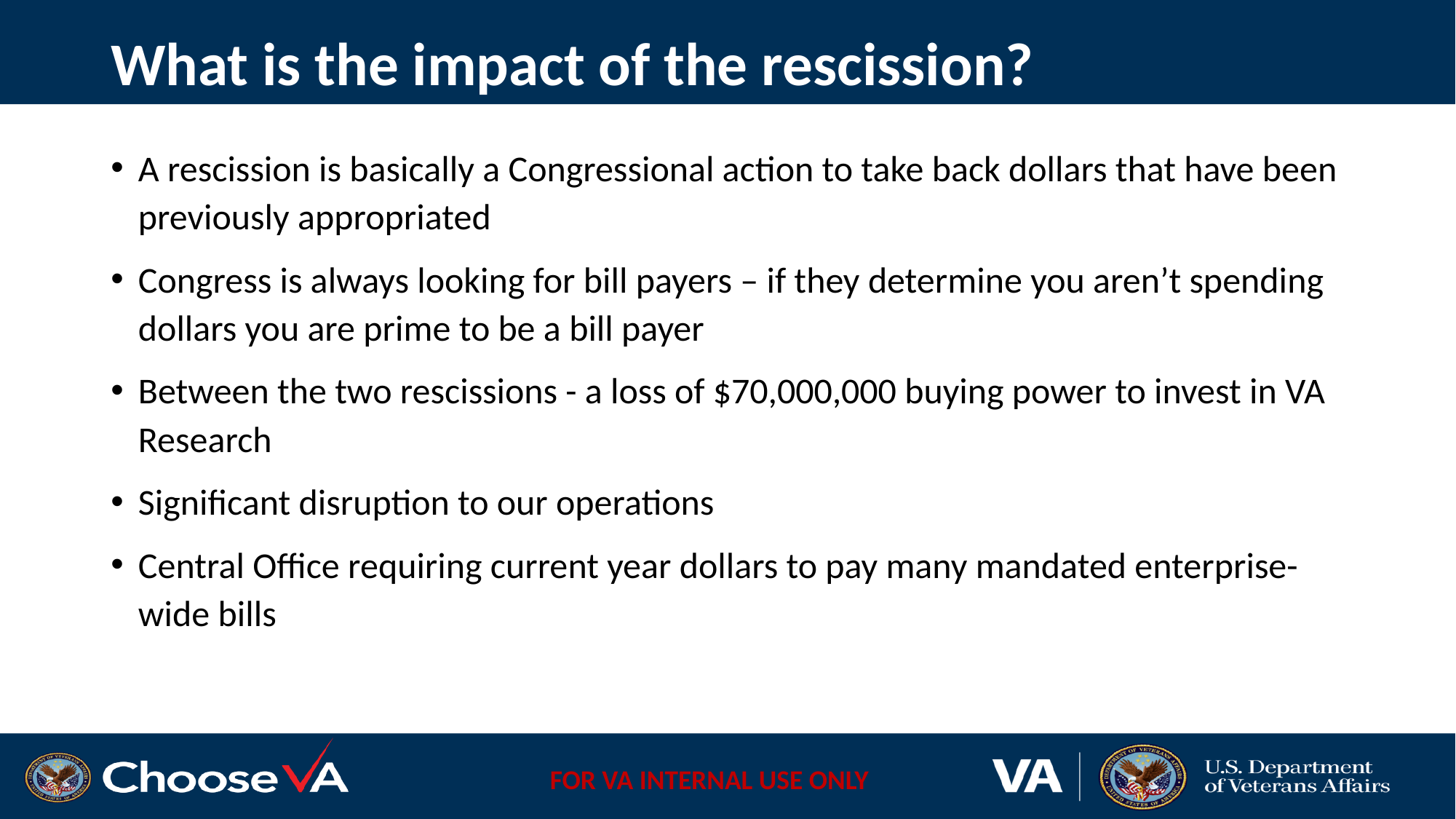

# What is the impact of the rescission?
A rescission is basically a Congressional action to take back dollars that have been previously appropriated
Congress is always looking for bill payers – if they determine you aren’t spending dollars you are prime to be a bill payer
Between the two rescissions - a loss of $70,000,000 buying power to invest in VA Research
Significant disruption to our operations
Central Office requiring current year dollars to pay many mandated enterprise-wide bills